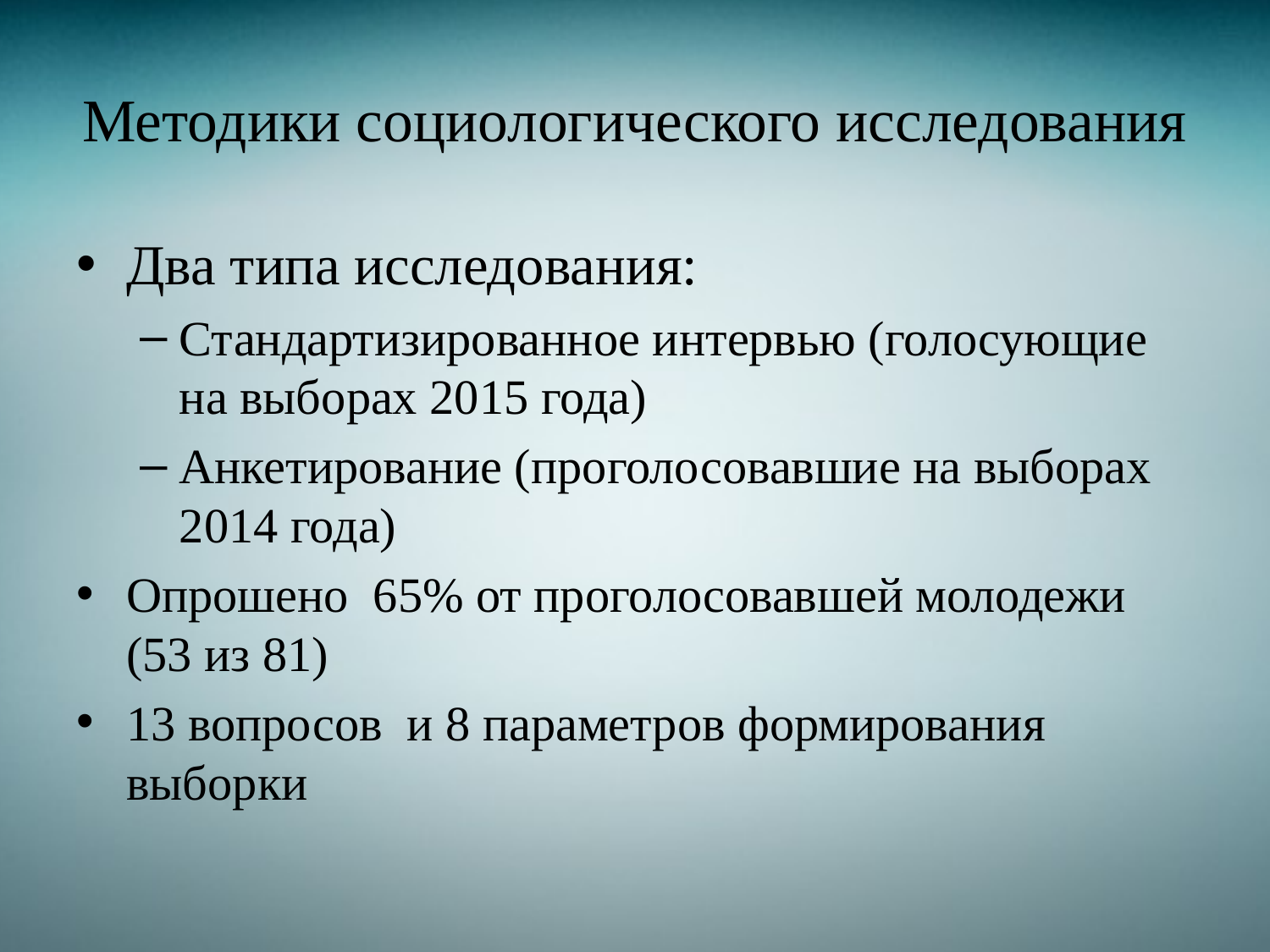

# Методики социологического исследования
Два типа исследования:
Стандартизированное интервью (голосующие на выборах 2015 года)
Анкетирование (проголосовавшие на выборах 2014 года)
Опрошено  65% от проголосовавшей молодежи (53 из 81)
13 вопросов  и 8 параметров формирования выборки